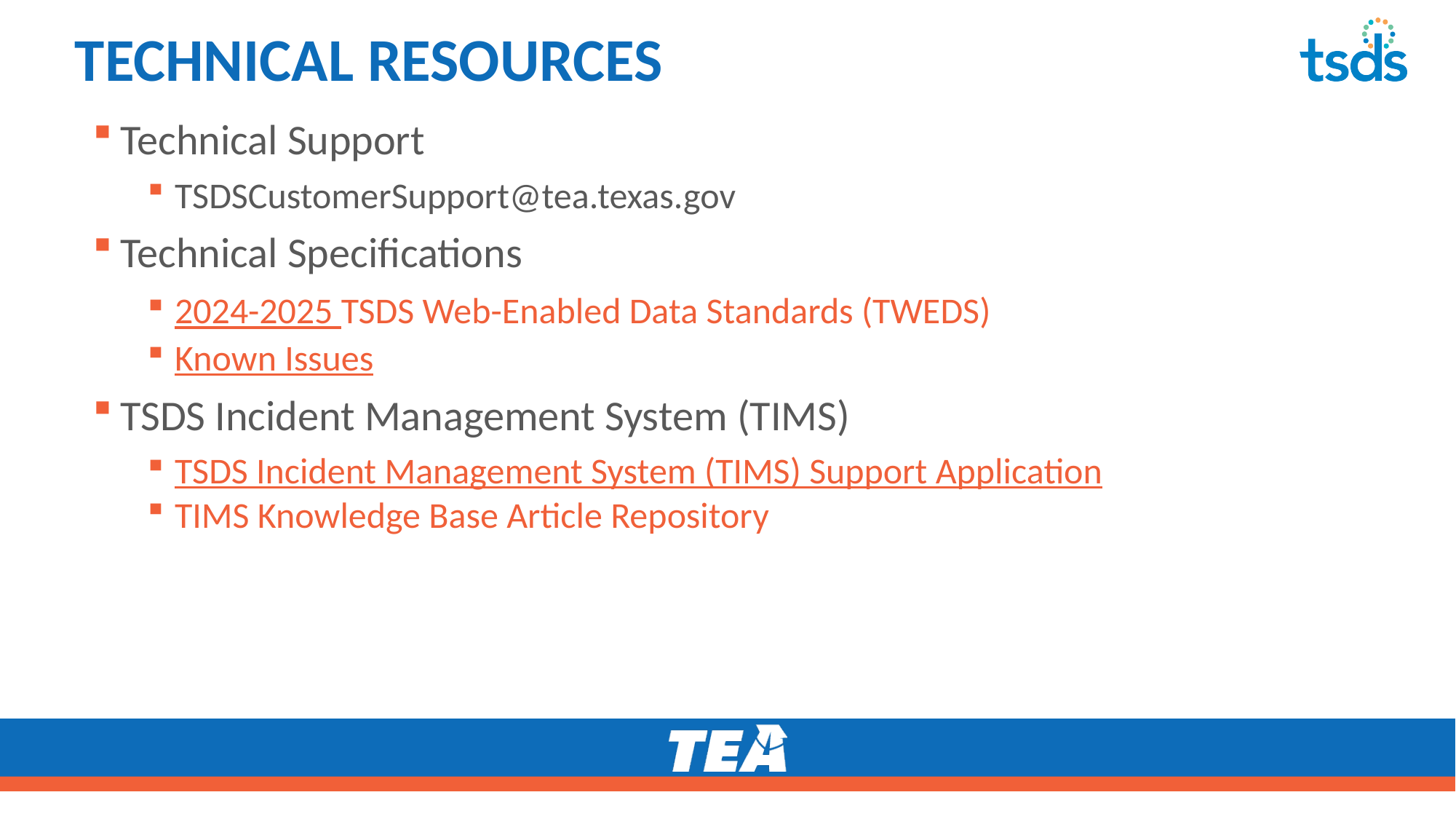

# TECHNICAL RESOURCES
Technical Support
TSDSCustomerSupport@tea.texas.gov
Technical Specifications
2024-2025 TSDS Web-Enabled Data Standards (TWEDS)
Known Issues
TSDS Incident Management System (TIMS)
TSDS Incident Management System (TIMS) Support Application
TIMS Knowledge Base Article Repository